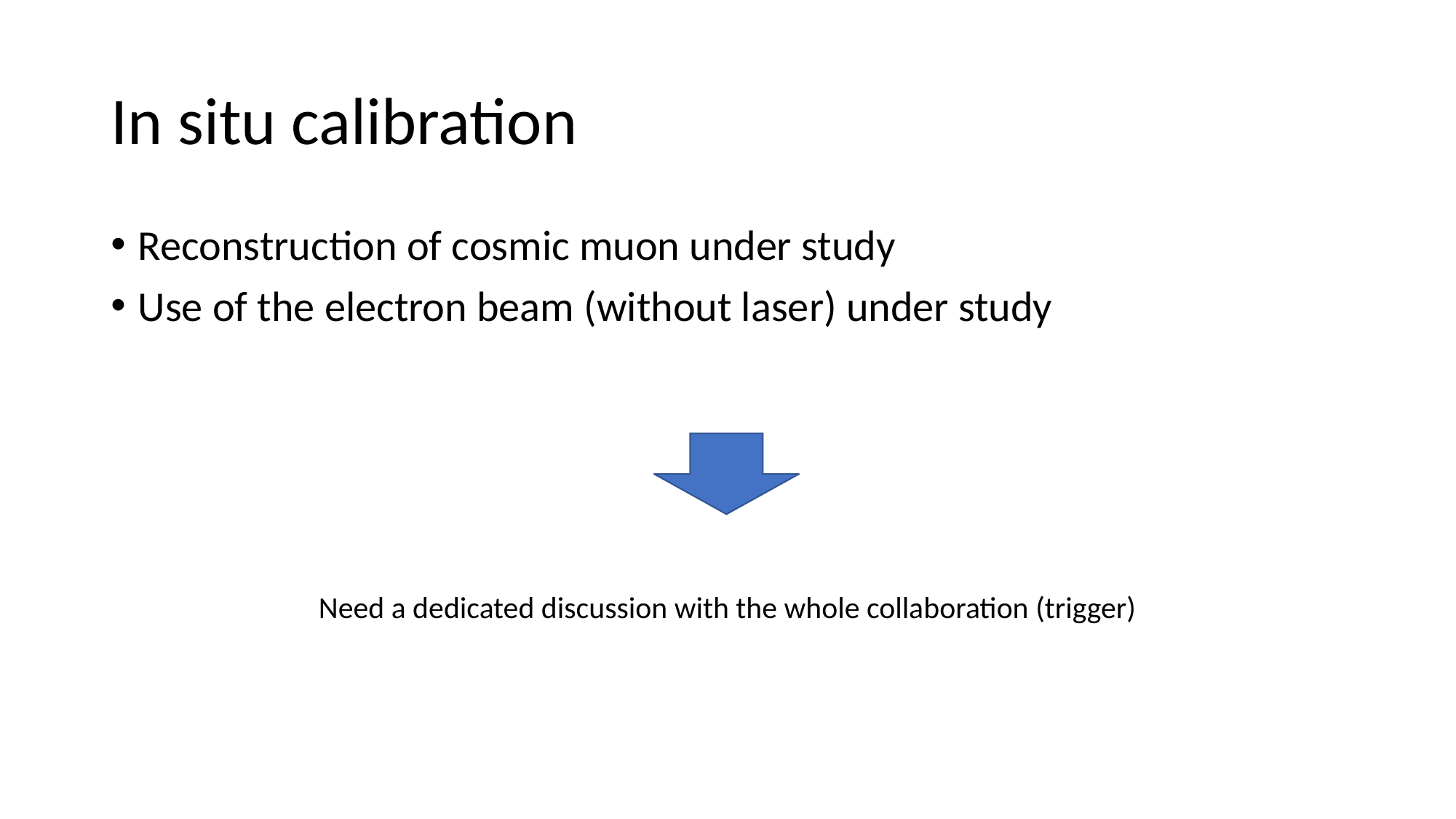

# In situ calibration
Reconstruction of cosmic muon under study
Use of the electron beam (without laser) under study

Need a dedicated discussion with the whole collaboration (trigger)